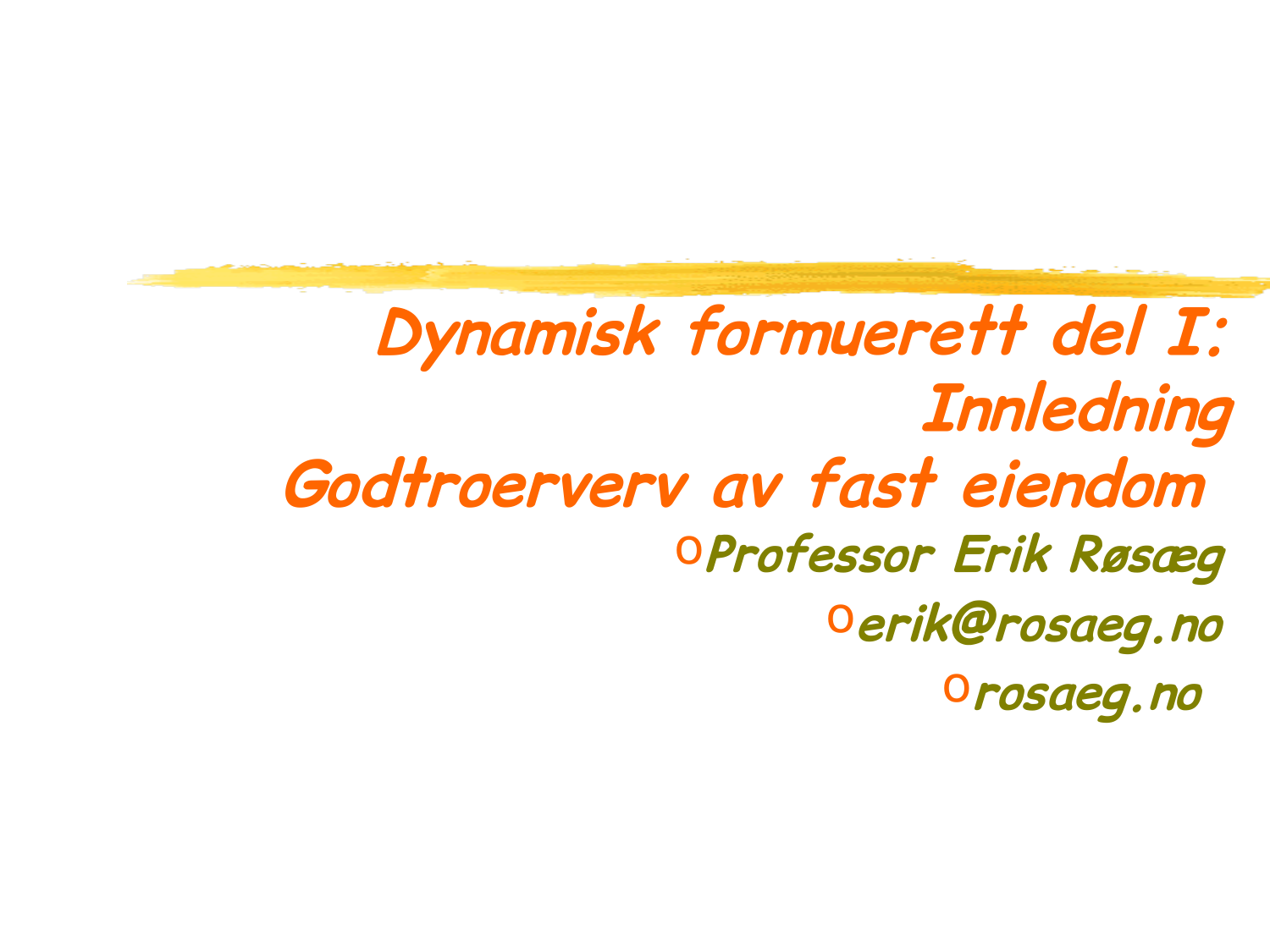

# Dynamisk formuerett del I: Innledning Godtroerverv av fast eiendom
Professor Erik Røsæg
erik@rosaeg.no
rosaeg.no